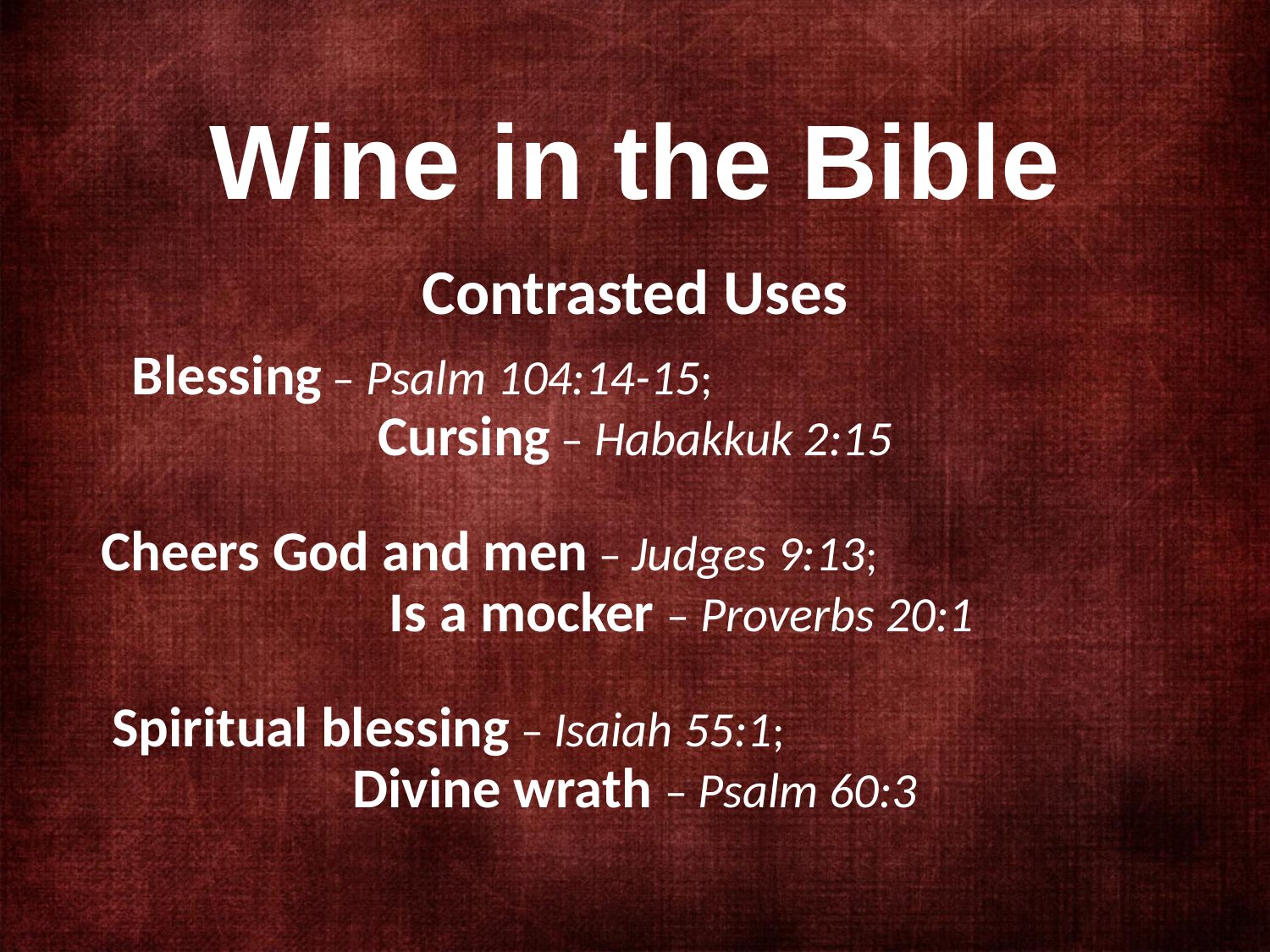

# Wine in the Bible
Contrasted Uses
Blessing – Psalm 104:14-15;                                          Cursing – Habakkuk 2:15

Cheers God and men – Judges 9:13;                                      Is a mocker – Proverbs 20:1

Spiritual blessing – Isaiah 55:1;                                     Divine wrath – Psalm 60:3